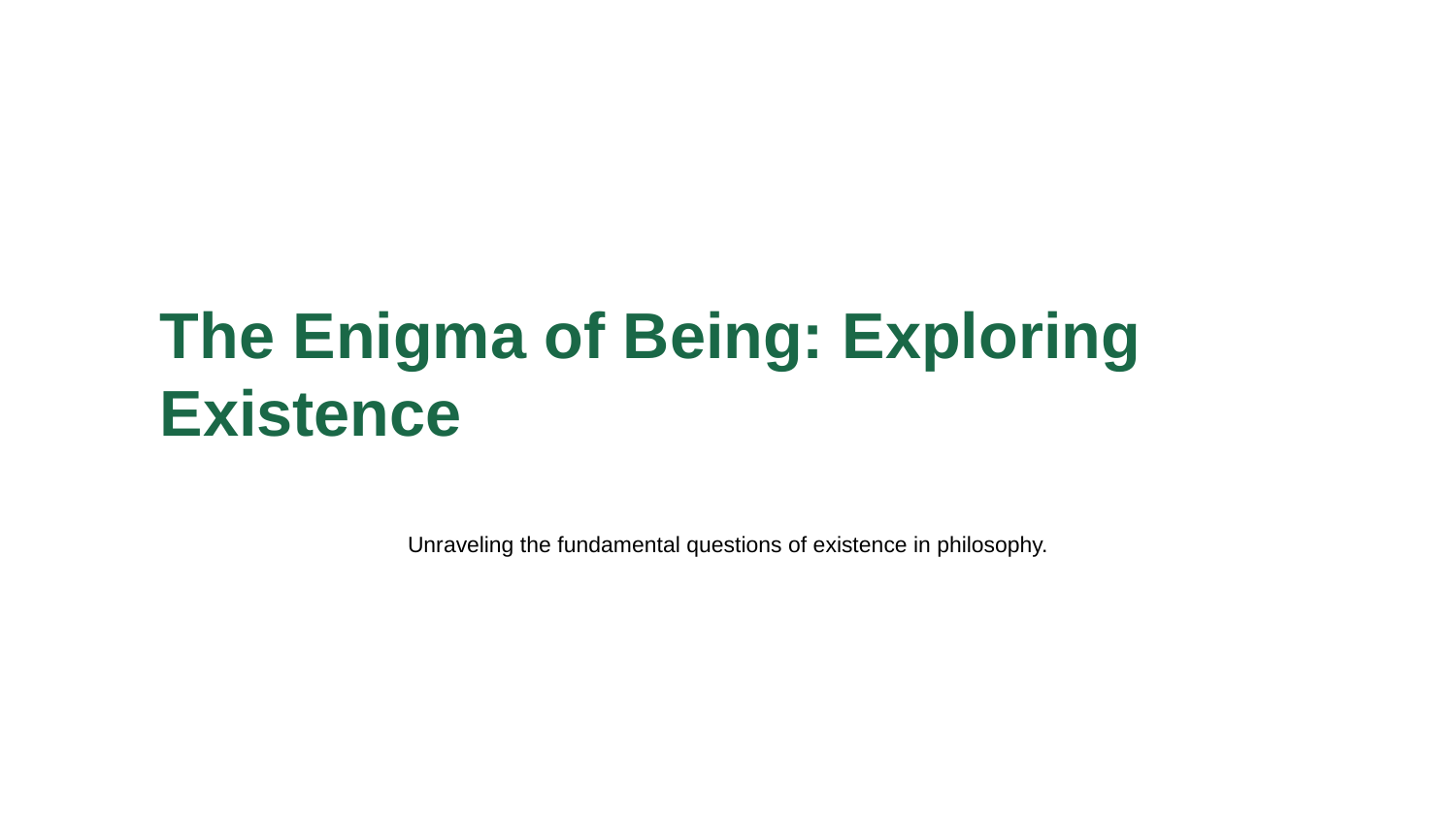

The Enigma of Being: Exploring Existence

Unraveling the fundamental questions of existence in philosophy.